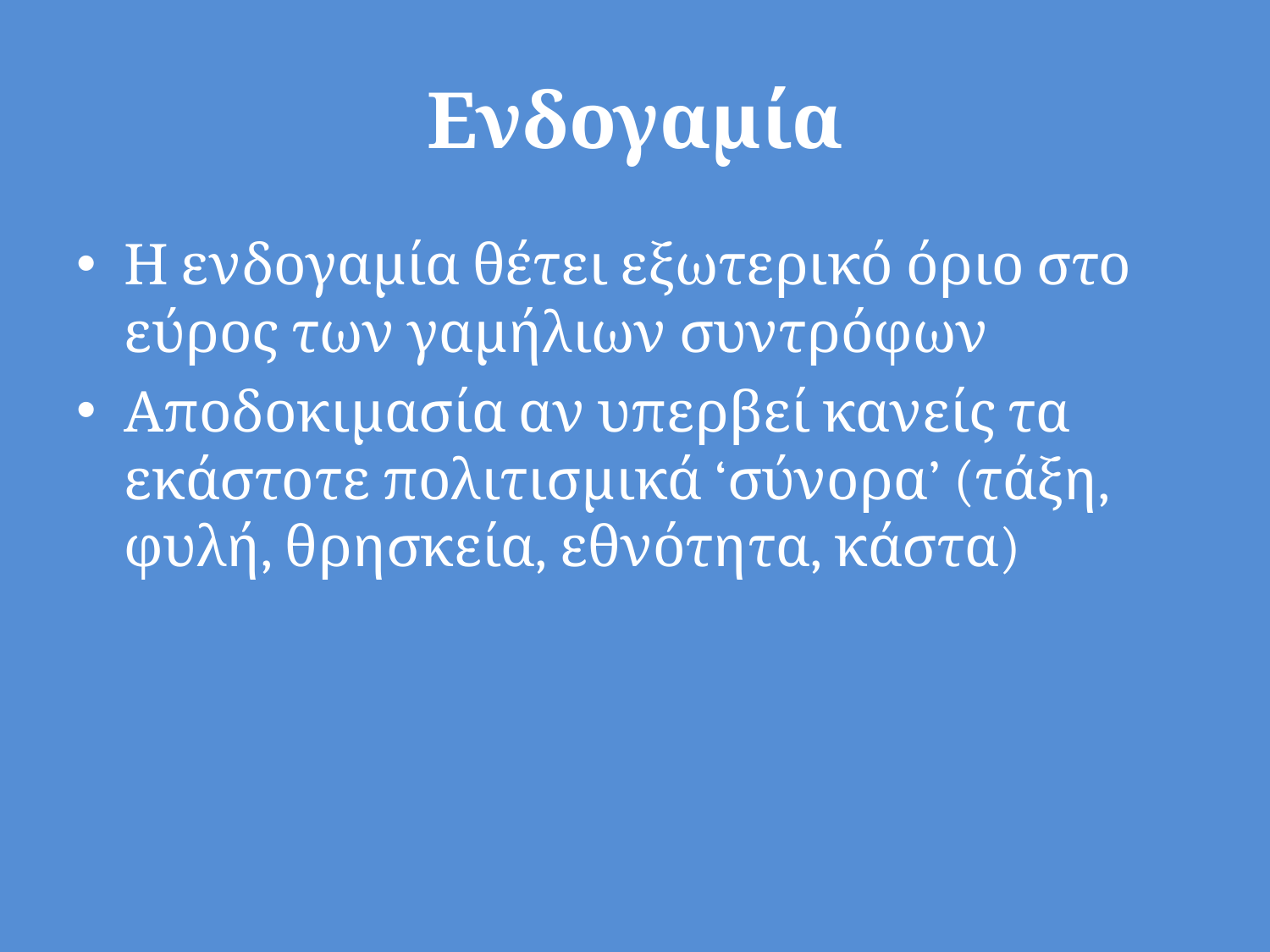

# Ενδογαμία
Η ενδογαμία θέτει εξωτερικό όριο στο εύρος των γαμήλιων συντρόφων
Αποδοκιμασία αν υπερβεί κανείς τα εκάστοτε πολιτισμικά ‘σύνορα’ (τάξη, φυλή, θρησκεία, εθνότητα, κάστα)